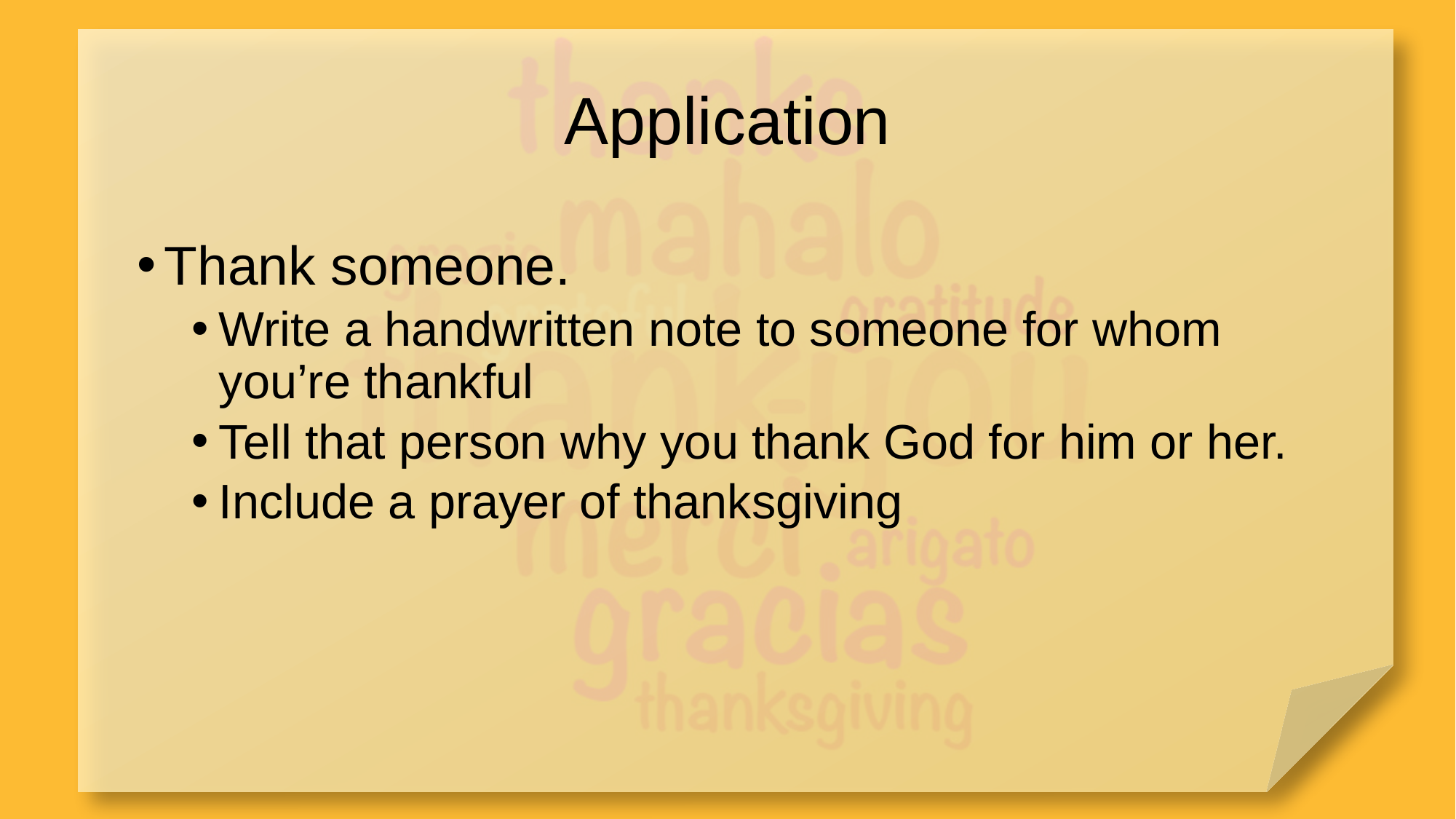

# Application
Thank someone.
Write a handwritten note to someone for whom you’re thankful
Tell that person why you thank God for him or her.
Include a prayer of thanksgiving